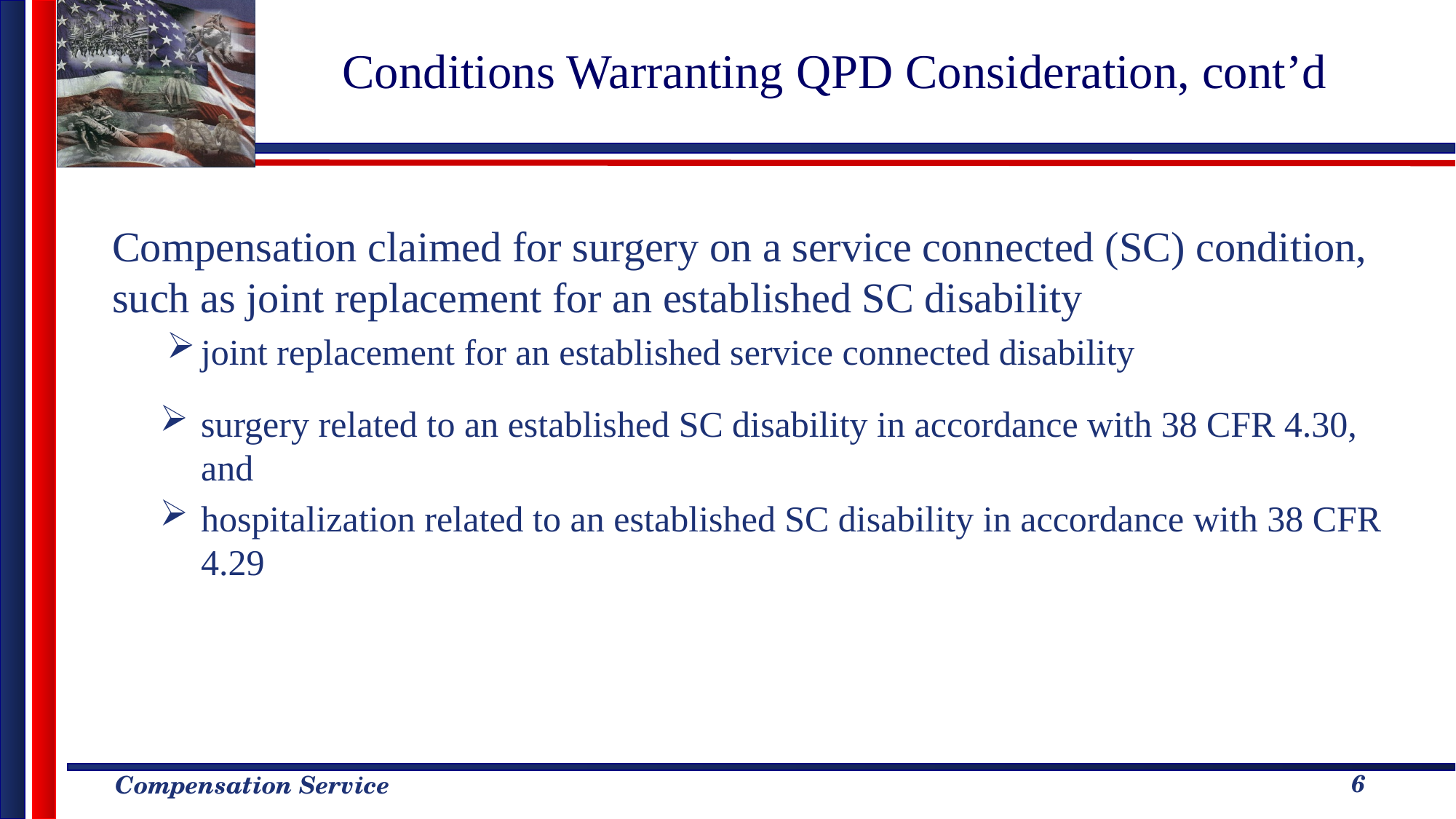

# Conditions Warranting QPD Consideration, cont’d
Compensation claimed for surgery on a service connected (SC) condition, such as joint replacement for an established SC disability
joint replacement for an established service connected disability

surgery related to an established SC disability in accordance with 38 CFR 4.30, and
hospitalization related to an established SC disability in accordance with 38 CFR 4.29

6